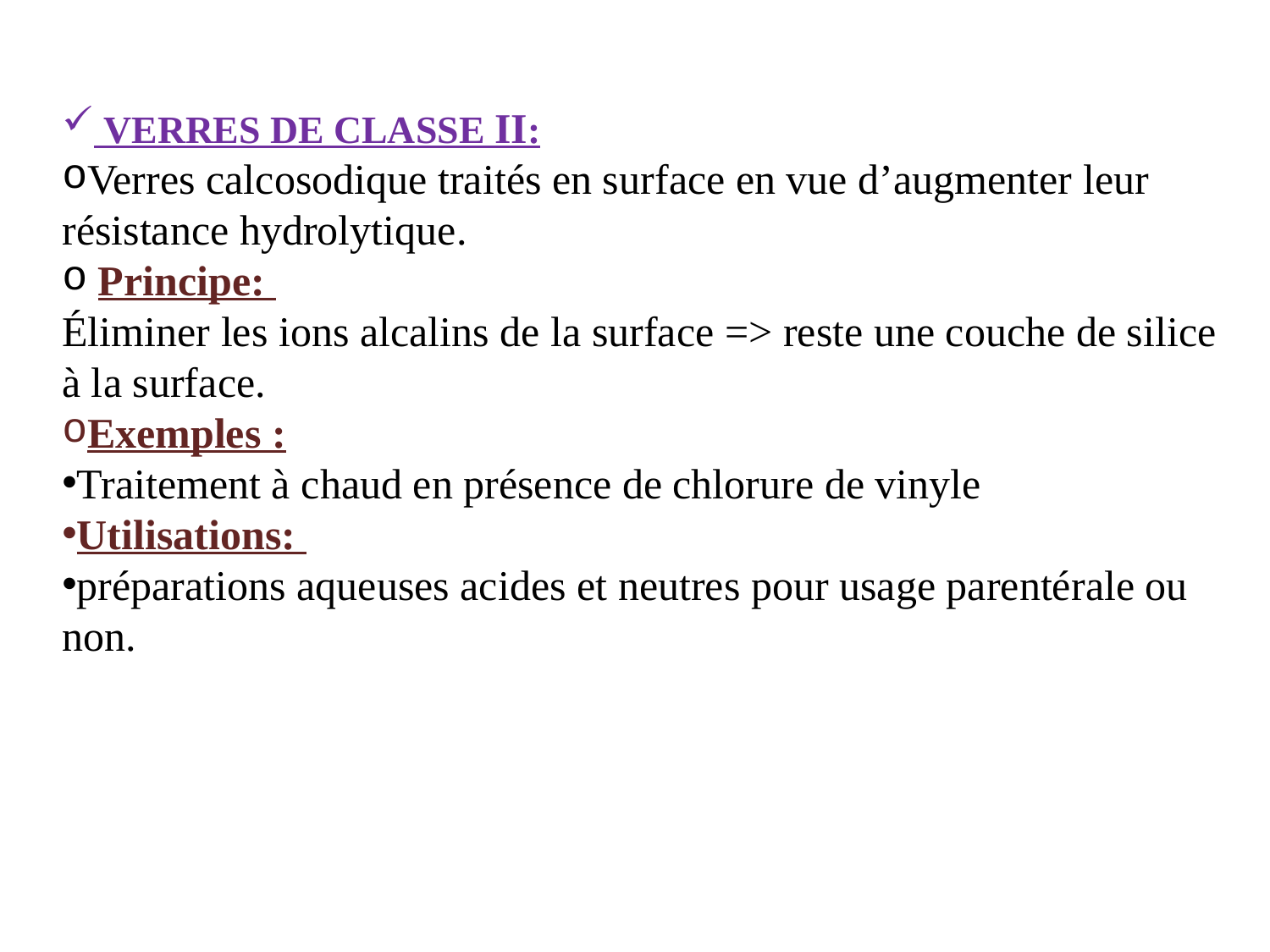

VERRES DE CLASSE II:
Verres calcosodique traités en surface en vue d’augmenter leur résistance hydrolytique.
 Principe:
Éliminer les ions alcalins de la surface => reste une couche de silice à la surface.
Exemples :
Traitement à chaud en présence de chlorure de vinyle
Utilisations:
préparations aqueuses acides et neutres pour usage parentérale ou non.